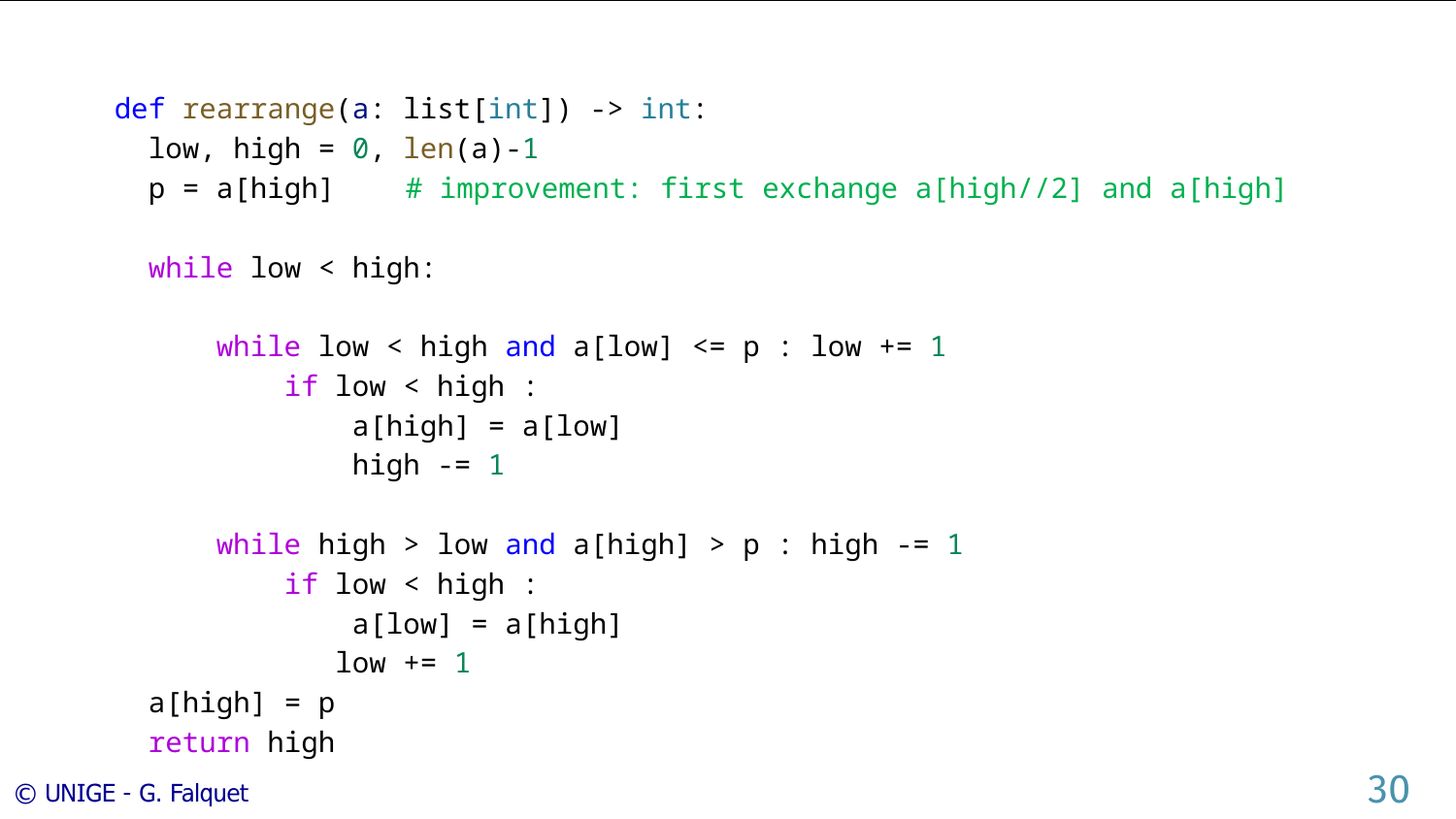

def rearrange(a: list[int]) -> int:
  low, high = 0, len(a)-1
  p = a[high]	# improvement: first exchange a[high//2] and a[high]

  while low < high:

      while low < high and a[low] <= p : low += 1
          if low < high :
              a[high] = a[low]
              high -= 1

      while high > low and a[high] > p : high -= 1
          if low < high :
              a[low] = a[high]
             low += 1
  a[high] = p
  return high
30
© UNIGE - G. Falquet